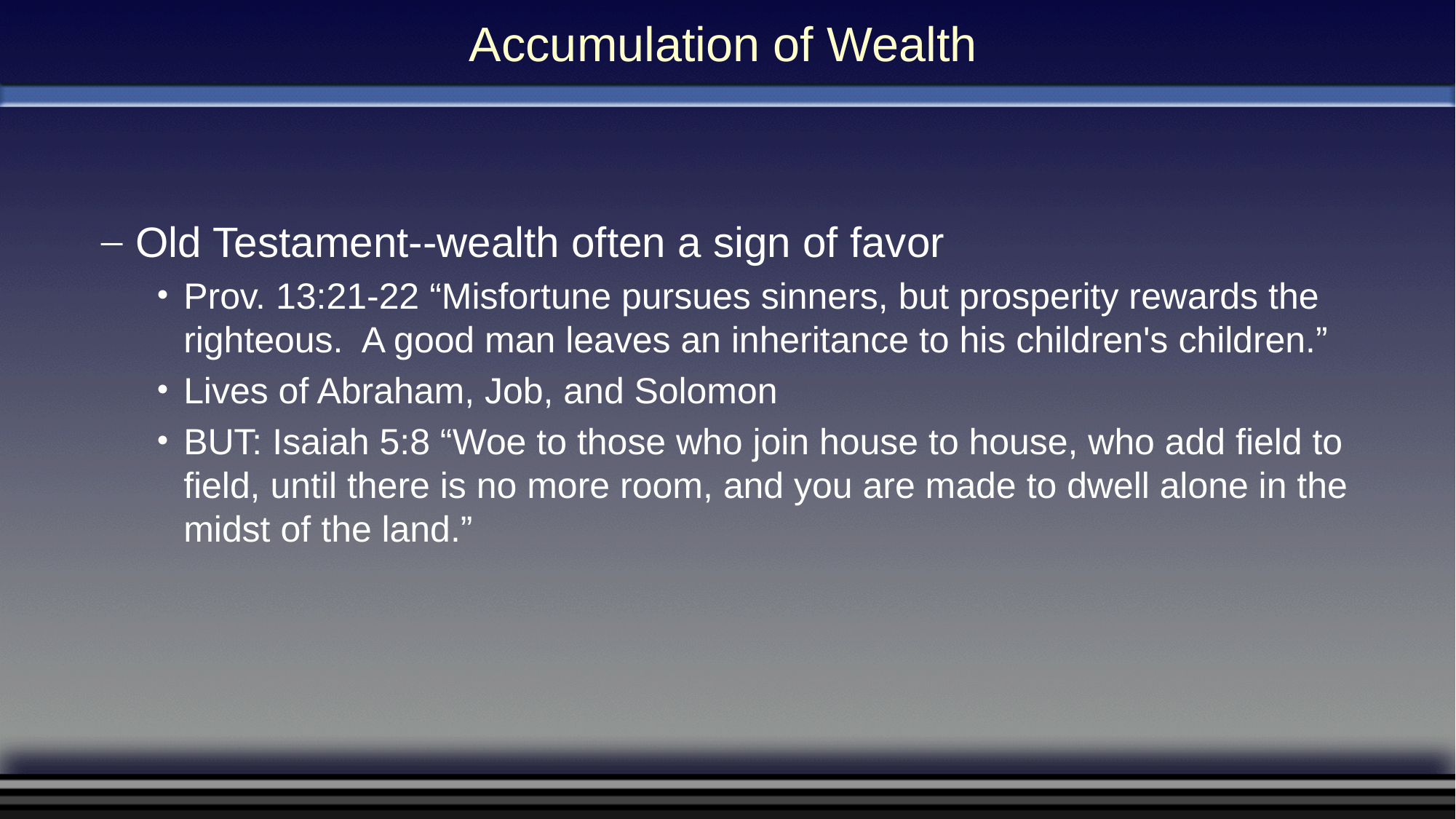

# Accumulation of Wealth
Old Testament--wealth often a sign of favor
Prov. 13:21-22 “Misfortune pursues sinners, but prosperity rewards the righteous.  A good man leaves an inheritance to his children's children.”
Lives of Abraham, Job, and Solomon
BUT: Isaiah 5:8 “Woe to those who join house to house, who add field to field, until there is no more room, and you are made to dwell alone in the midst of the land.”